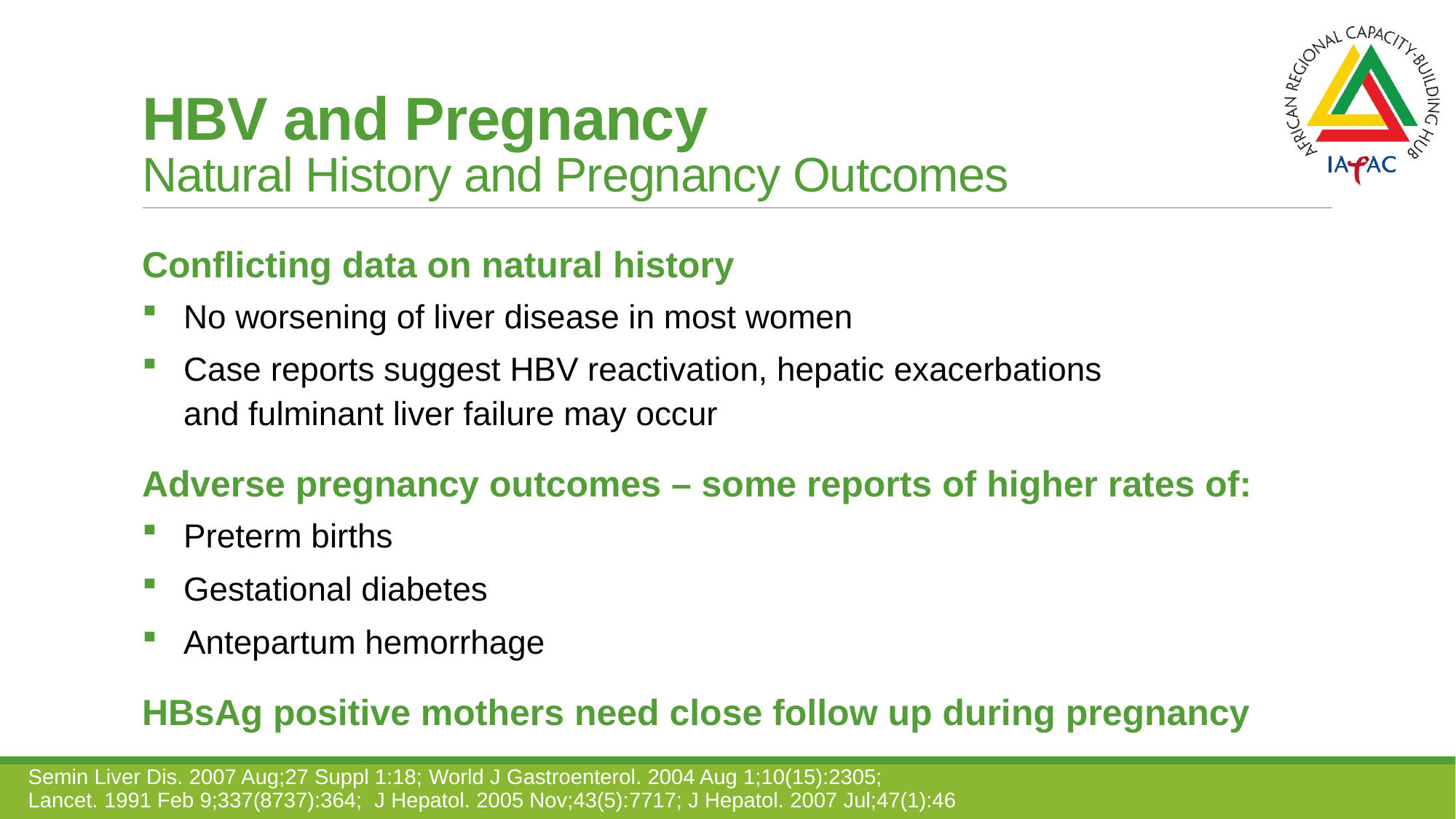

# HBV and Pregnancy Natural History and Pregnancy Outcomes
Conflicting data on natural history
No worsening of liver disease in most women
Case reports suggest HBV reactivation, hepatic exacerbations
and fulminant liver failure may occur
Adverse pregnancy outcomes – some reports of higher rates of:
Preterm births
Gestational diabetes
Antepartum hemorrhage
HBsAg positive mothers need close follow up during pregnancy
Semin Liver Dis. 2007 Aug;27 Suppl 1:18; World J Gastroenterol. 2004 Aug 1;10(15):2305;
Lancet. 1991 Feb 9;337(8737):364;  J Hepatol. 2005 Nov;43(5):7717; J Hepatol. 2007 Jul;47(1):46